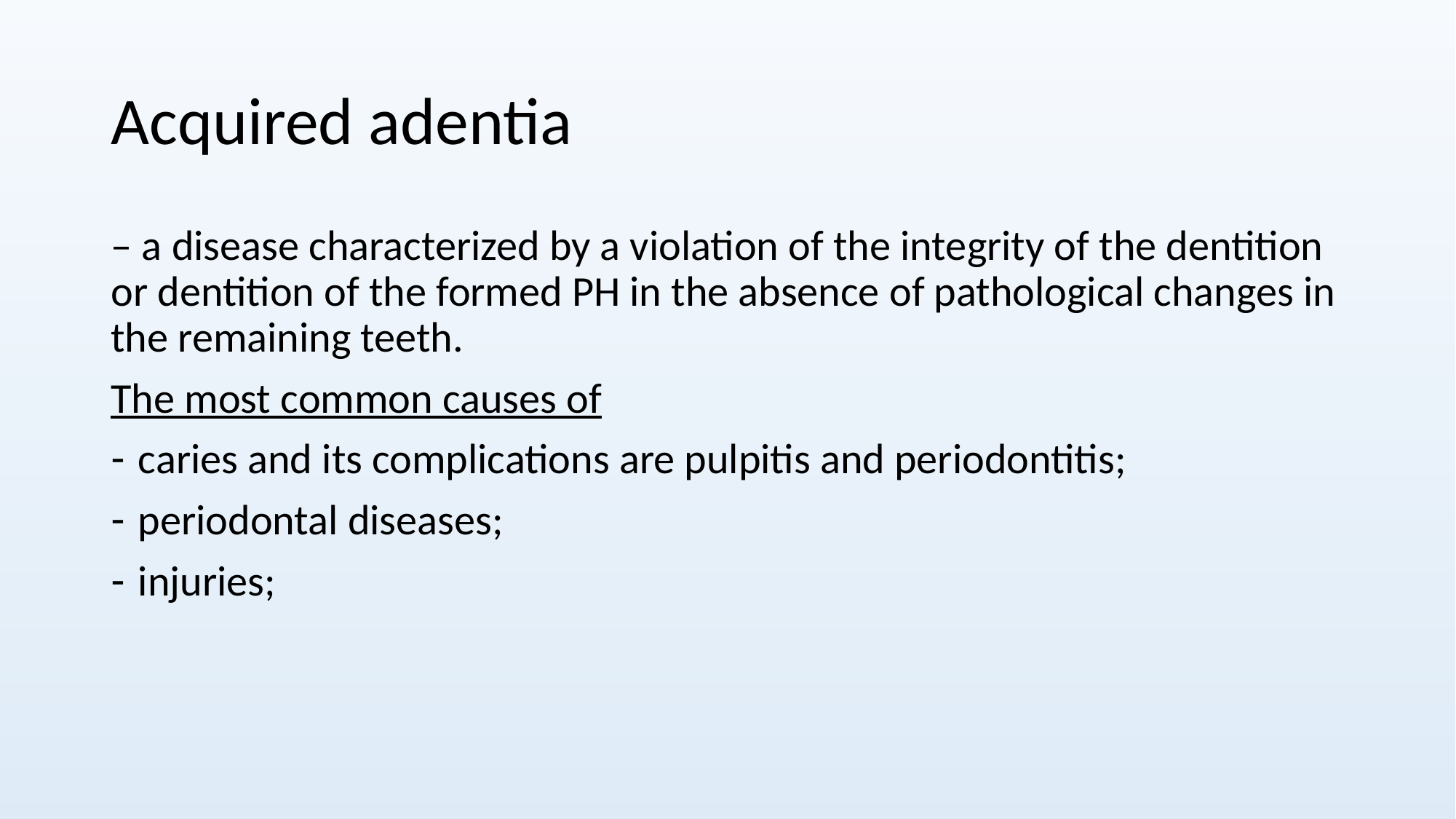

# Acquired adentia
– a disease characterized by a violation of the integrity of the dentition or dentition of the formed PH in the absence of pathological changes in the remaining teeth.
The most common causes of
caries and its complications are pulpitis and periodontitis;
periodontal diseases;
injuries;